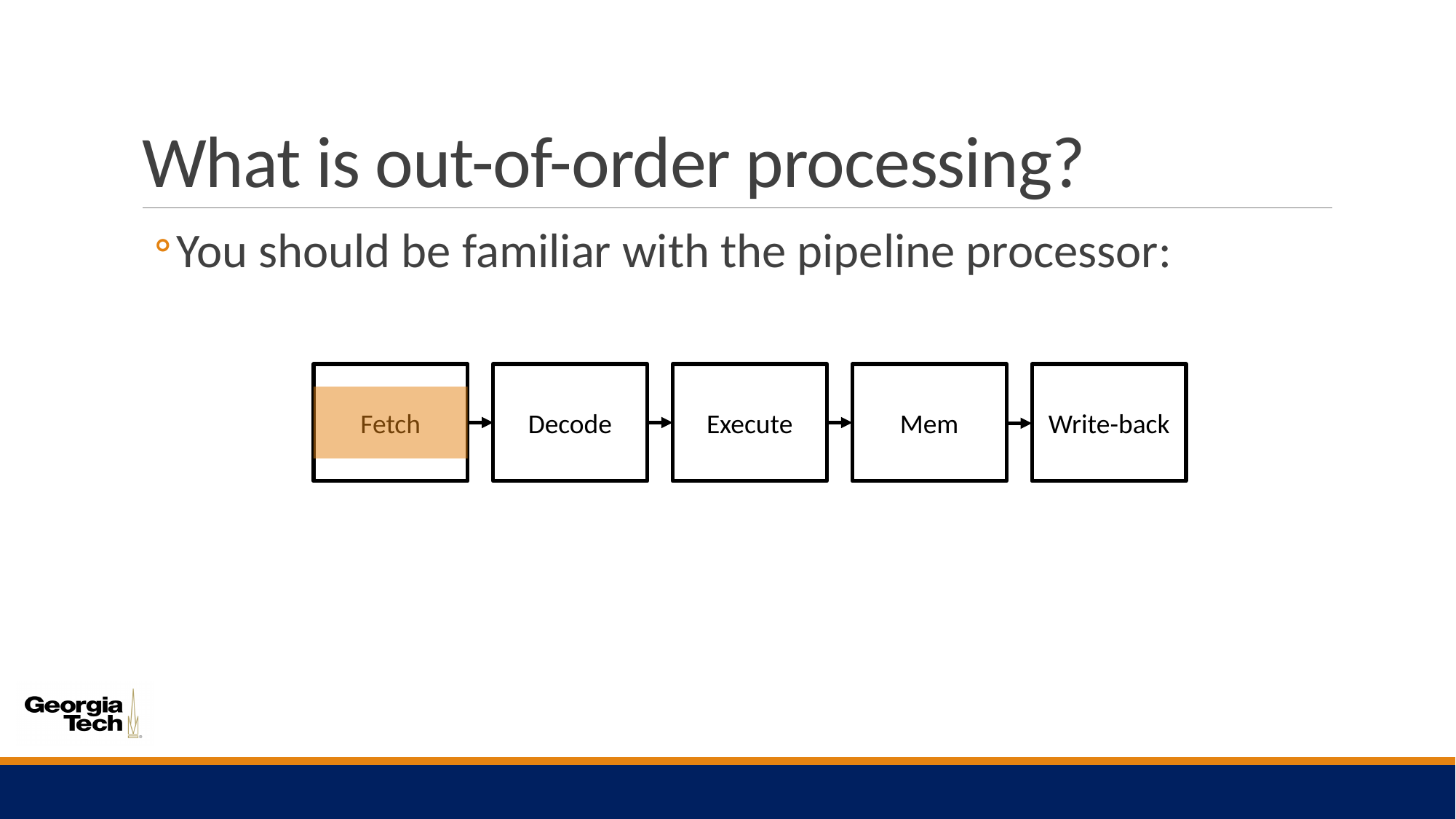

# What is out-of-order processing?
You should be familiar with the pipeline processor:
Fetch
Decode
Execute
Mem
Write-back